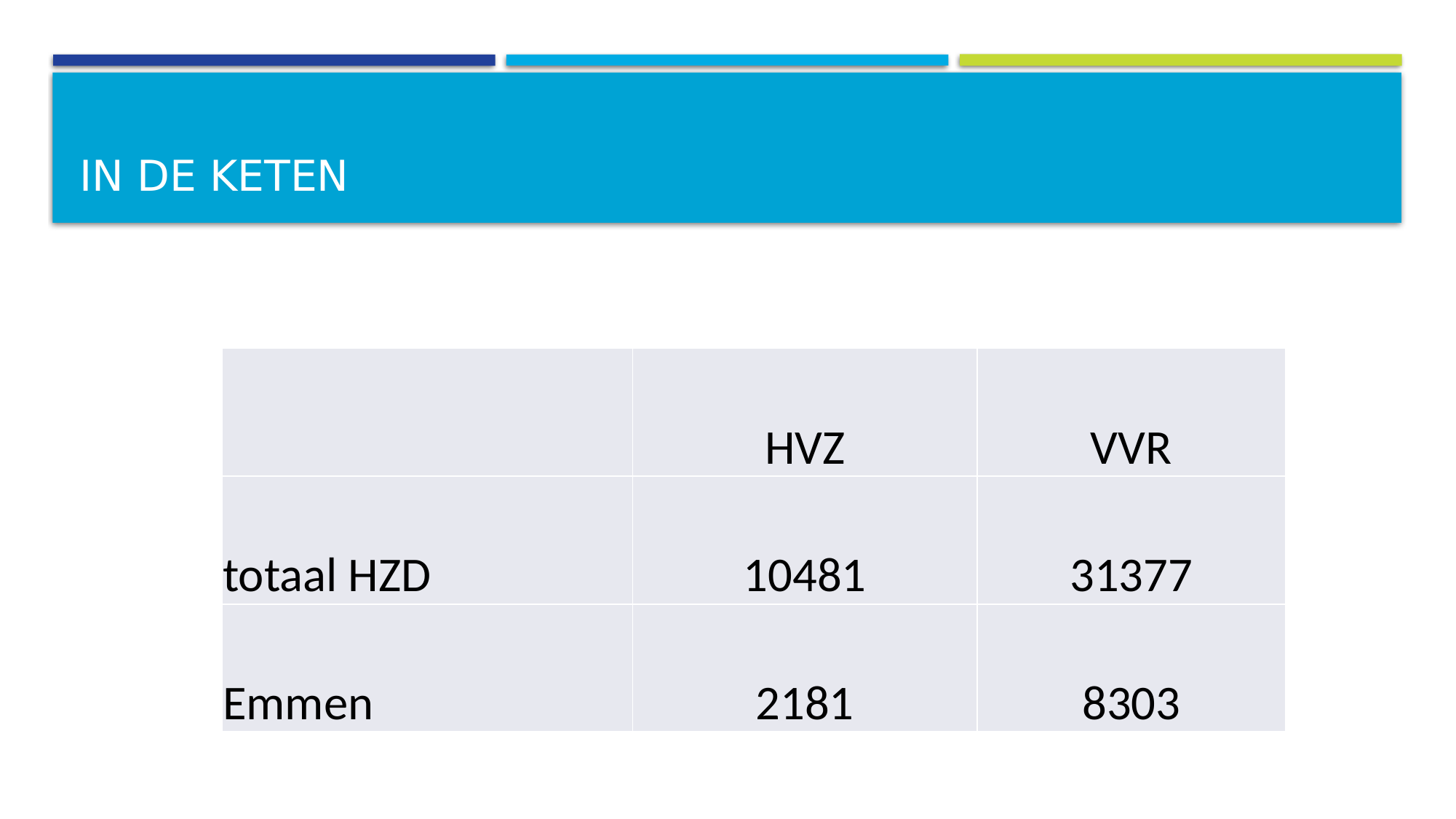

# In de keten
|  | HVZ | VVR |
| --- | --- | --- |
| totaal HZD | 10481 | 31377 |
| Emmen | 2181 | 8303 |